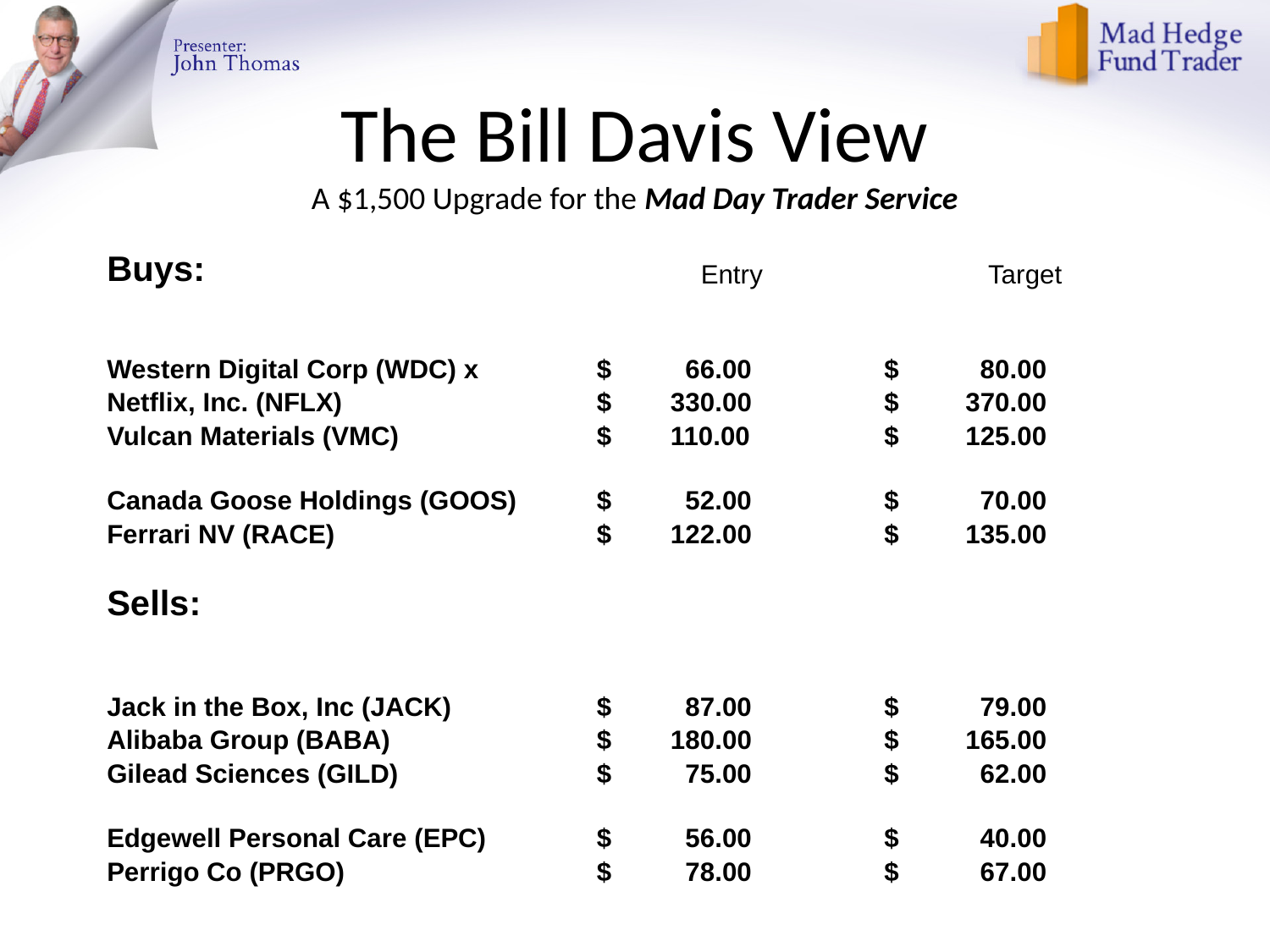

# The Bill Davis View A $1,500 Upgrade for the Mad Day Trader Service

| Buys: | Entry | Target |
| --- | --- | --- |
|  |  |  |
| Western Digital Corp (WDC) x | $ 66.00 | $ 80.00 |
| Netflix, Inc. (NFLX) | $ 330.00 | $ 370.00 |
| Vulcan Materials (VMC) | $ 110.00 | $ 125.00 |
| Canada Goose Holdings (GOOS) | $ 52.00 | $ 70.00 |
| Ferrari NV (RACE) | $ 122.00 | $ 135.00 |
|  |  |  |
| Sells: |  |  |
|  |  |  |
| Jack in the Box, Inc (JACK) | $ 87.00 | $ 79.00 |
| Alibaba Group (BABA) | $ 180.00 | $ 165.00 |
| Gilead Sciences (GILD) | $ 75.00 | $ 62.00 |
| Edgewell Personal Care (EPC) | $ 56.00 | $ 40.00 |
| Perrigo Co (PRGO) | $ 78.00 | $ 67.00 |